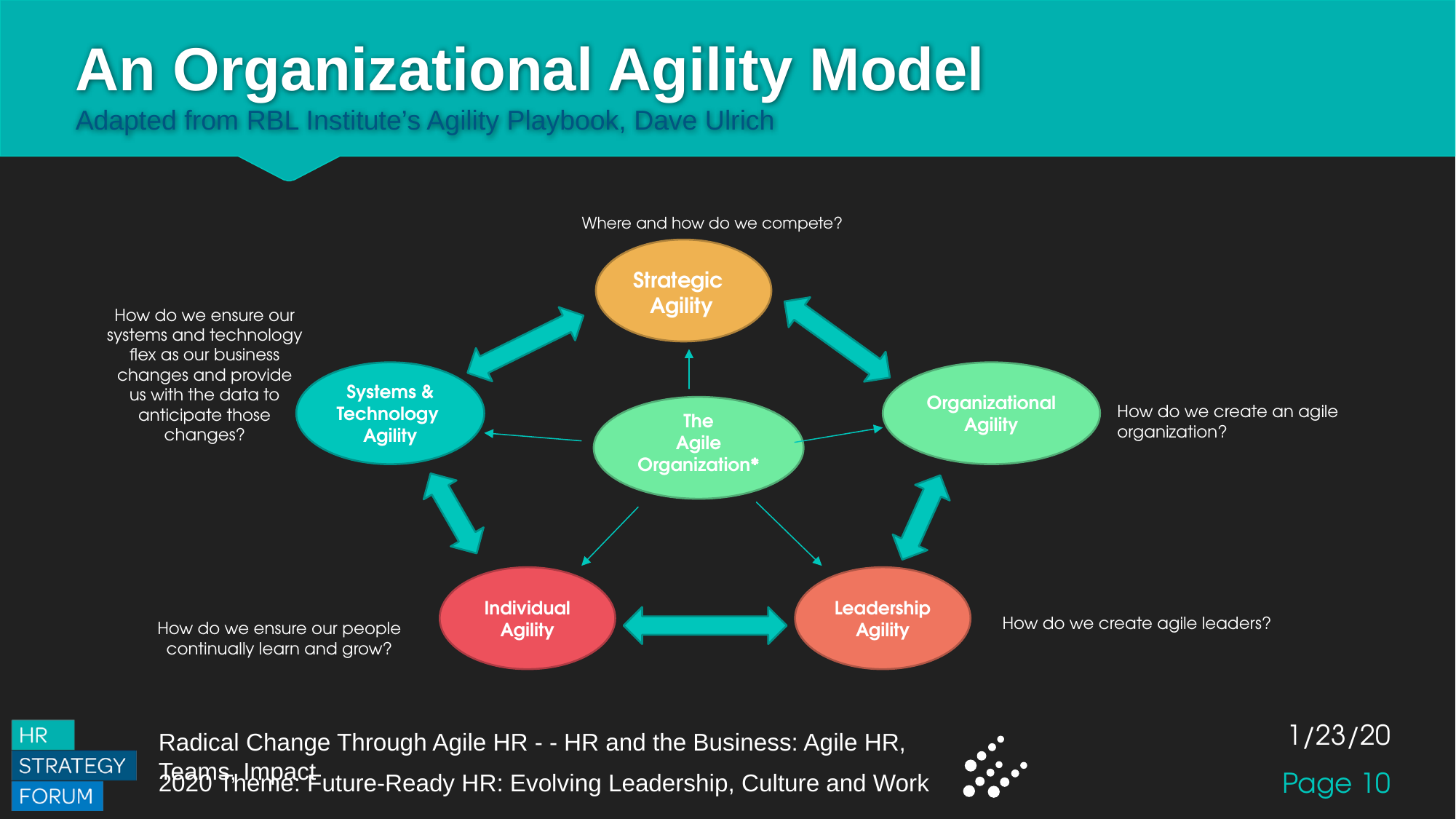

# An Organizational Agility Model Adapted from RBL Institute’s Agility Playbook, Dave Ulrich
Where and how do we compete?

Strategic
Agility
How do we ensure our systems and technology flex as our business changes and provide us with the data to anticipate those changes?

Systems & Technology
Agility
Organizational
Agility
How do we create an agile organization?

The
Agile
Organization*

Individual Agility
Leadership
Agility

How do we create agile leaders?
How do we ensure our people continually learn and grow?
1/23/20
Page 10